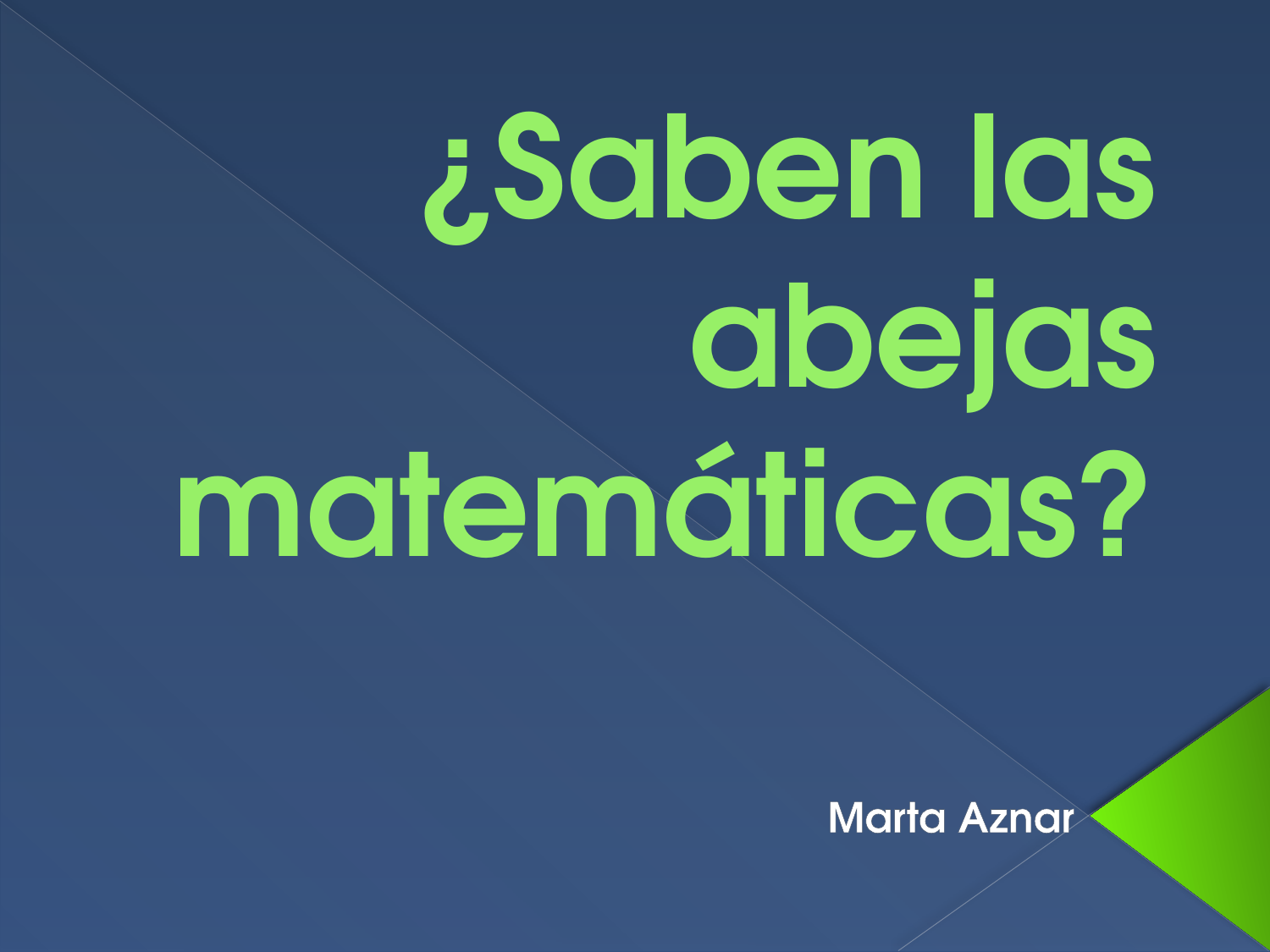

# ¿Saben las abejas matemáticas?

Marta Aznar